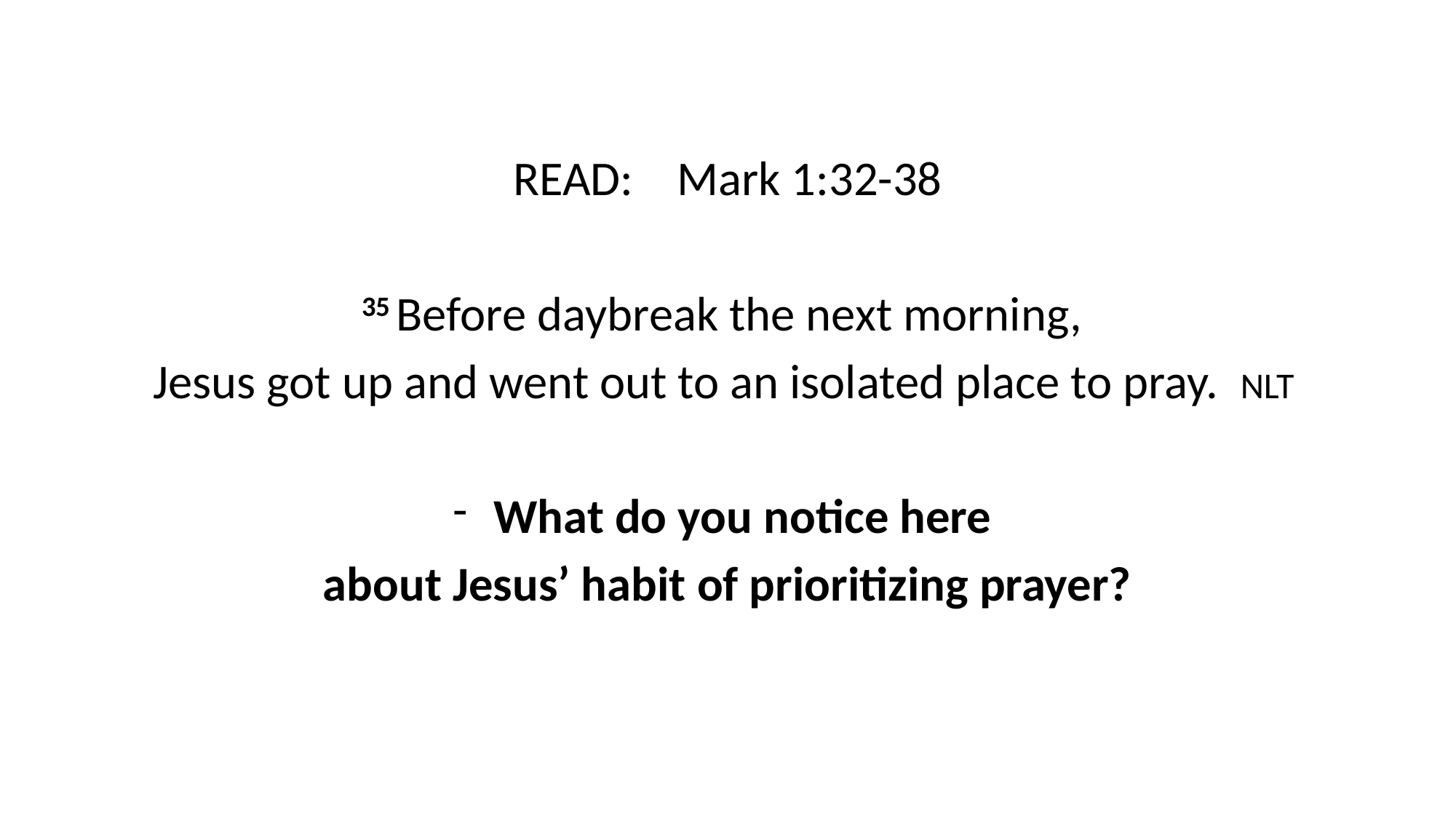

READ:    Mark 1:32-38

35 Before daybreak the next morning,
Jesus got up and went out to an isolated place to pray.  NLT

What do you notice here
about Jesus’ habit of prioritizing prayer?